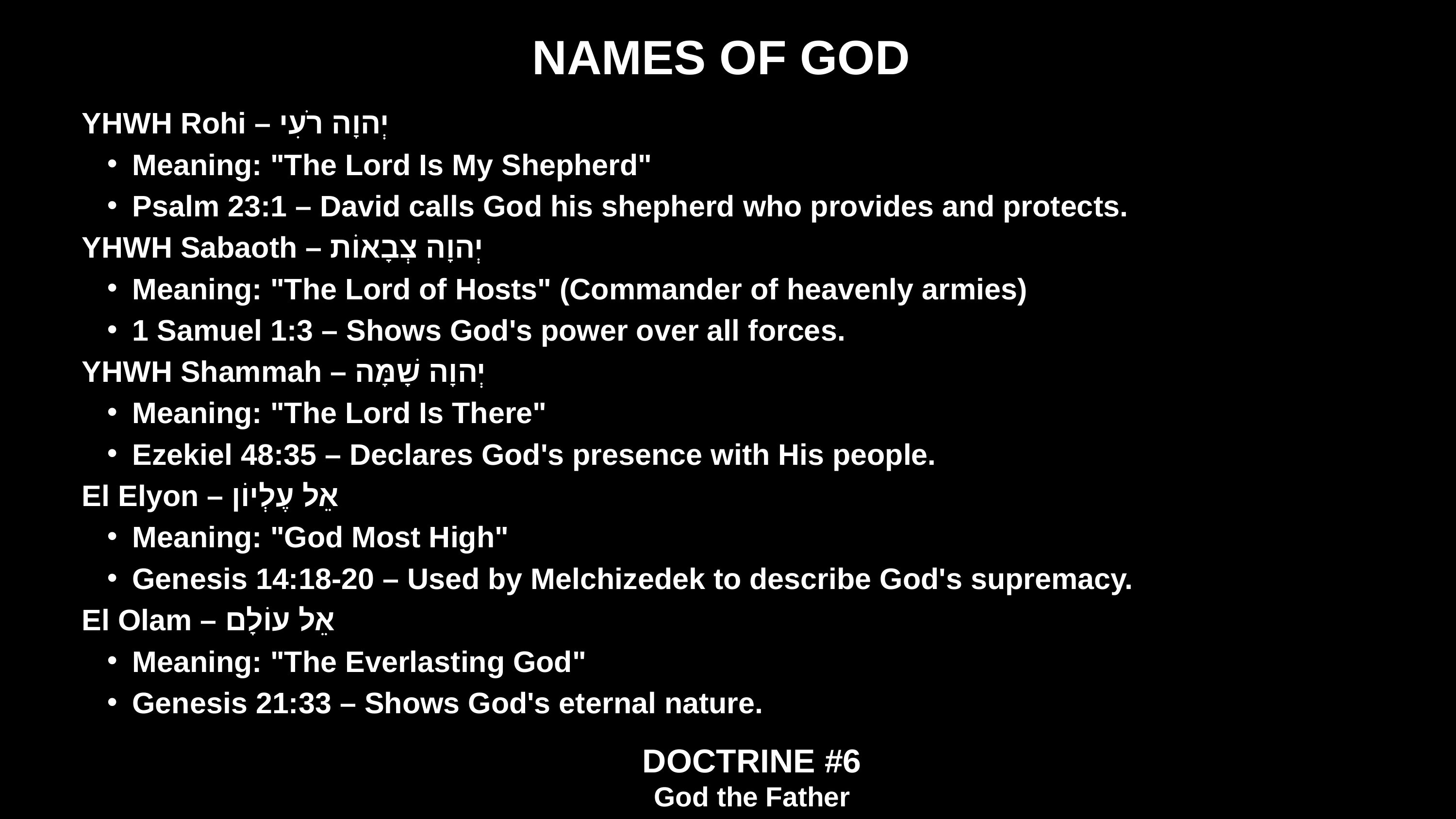

NAMES OF GOD
YHWH Rohi – יְהוָה רֹעִי
Meaning: "The Lord Is My Shepherd"
Psalm 23:1 – David calls God his shepherd who provides and protects.
YHWH Sabaoth – יְהוָה צְבָאוֹת
Meaning: "The Lord of Hosts" (Commander of heavenly armies)
1 Samuel 1:3 – Shows God's power over all forces.
YHWH Shammah – יְהוָה שָׁמָּה
Meaning: "The Lord Is There"
Ezekiel 48:35 – Declares God's presence with His people.
El Elyon – אֵל עֶלְיוֹן
Meaning: "God Most High"
Genesis 14:18-20 – Used by Melchizedek to describe God's supremacy.
El Olam – אֵל עוֹלָם
Meaning: "The Everlasting God"
Genesis 21:33 – Shows God's eternal nature.
DOCTRINE #6
God the Father